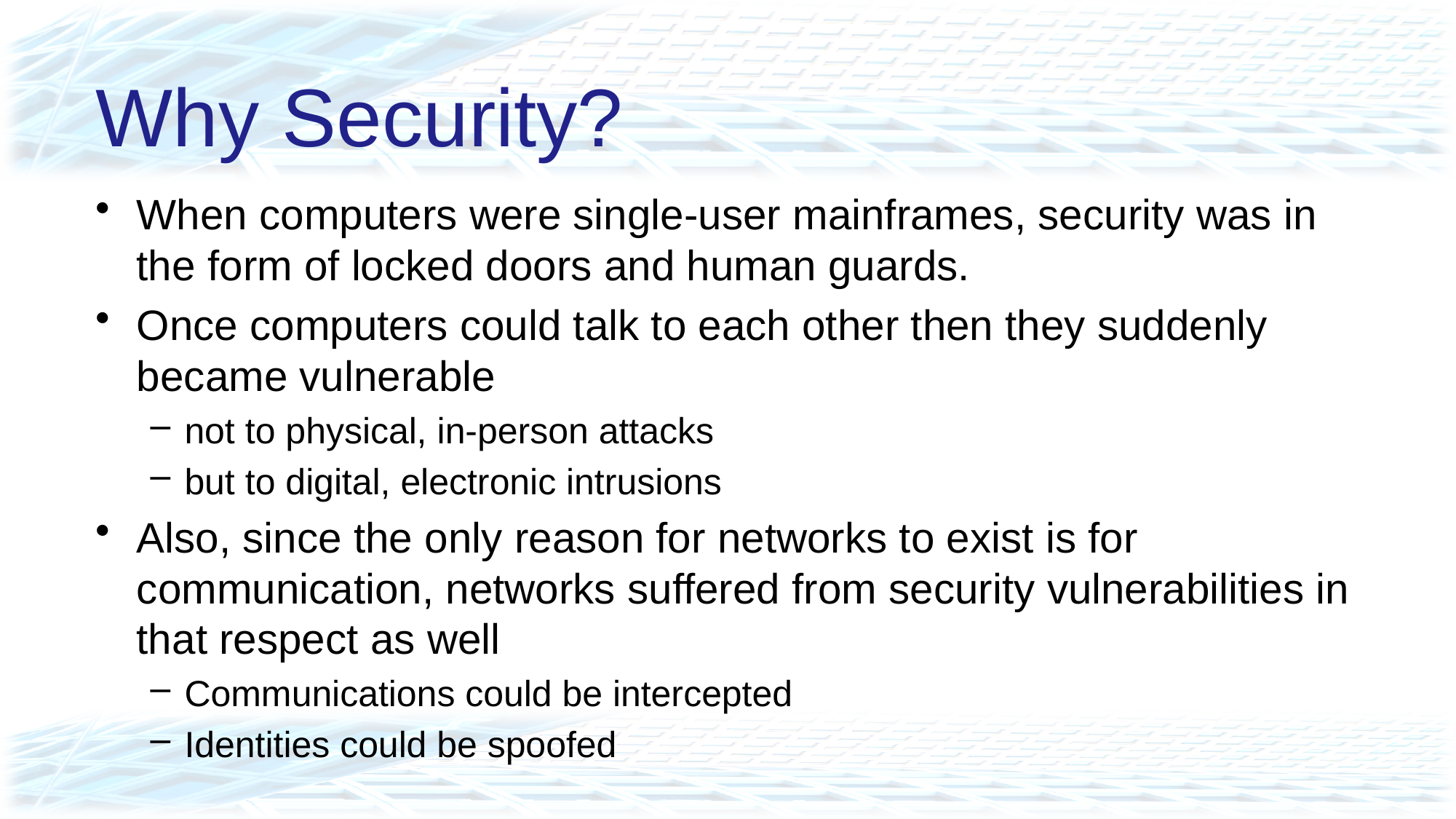

# Why Security?
When computers were single-user mainframes, security was in the form of locked doors and human guards.
Once computers could talk to each other then they suddenly became vulnerable
not to physical, in-person attacks
but to digital, electronic intrusions
Also, since the only reason for networks to exist is for communication, networks suffered from security vulnerabilities in that respect as well
Communications could be intercepted
Identities could be spoofed